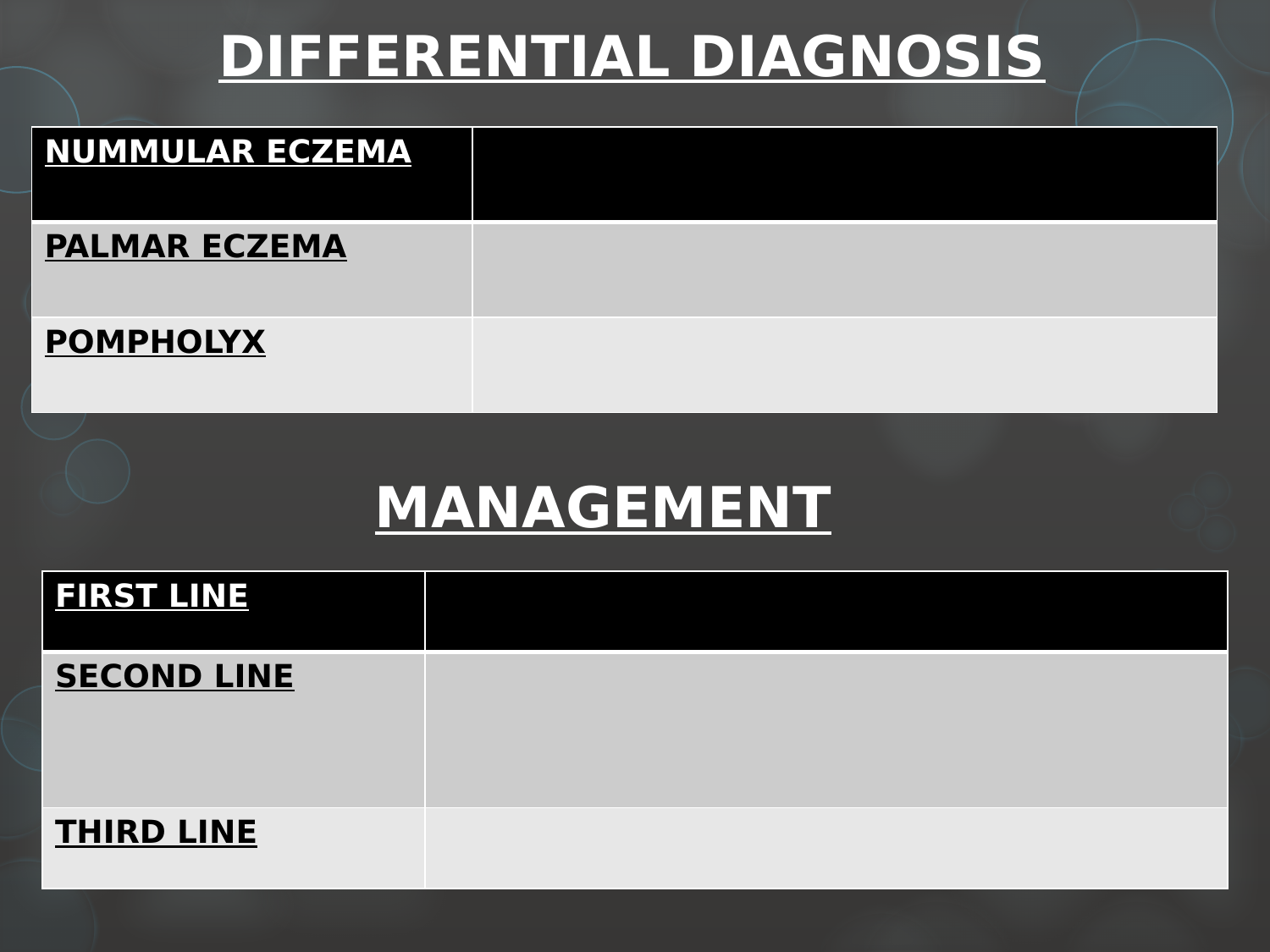

# DIFFERENTIAL DIAGNOSIS
| NUMMULAR ECZEMA |  |
| --- | --- |
| PALMAR ECZEMA |  |
| POMPHOLYX |  |
MANAGEMENT
| FIRST LINE |  |
| --- | --- |
| SECOND LINE |  |
| THIRD LINE |  |